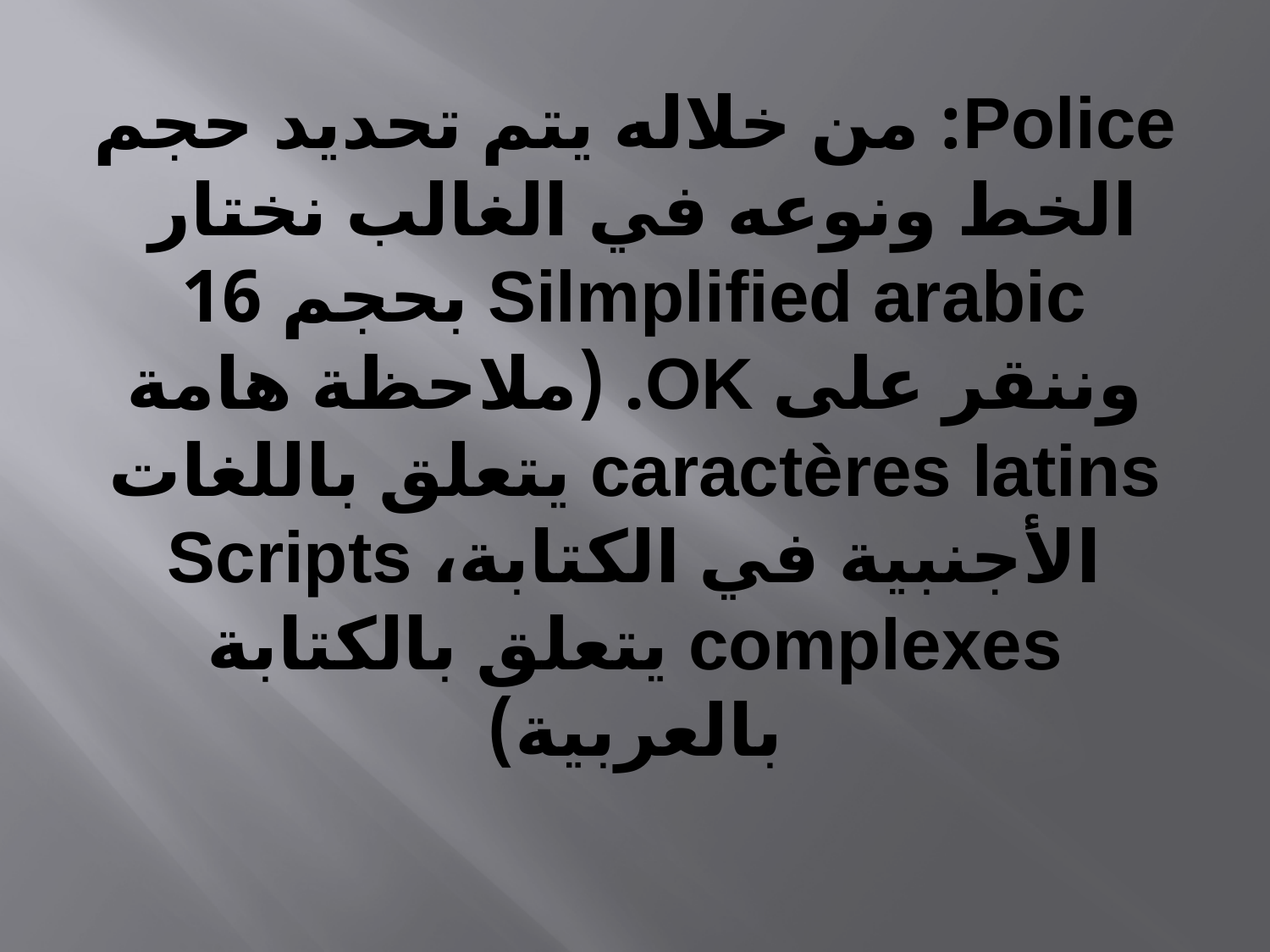

# Police: من خلاله يتم تحديد حجم الخط ونوعه في الغالب نختار  Silmplified arabic بحجم 16 وننقر على OK. (ملاحظة هامة caractères latins يتعلق باللغات الأجنبية في الكتابة، Scripts complexes يتعلق بالكتابة بالعربية)